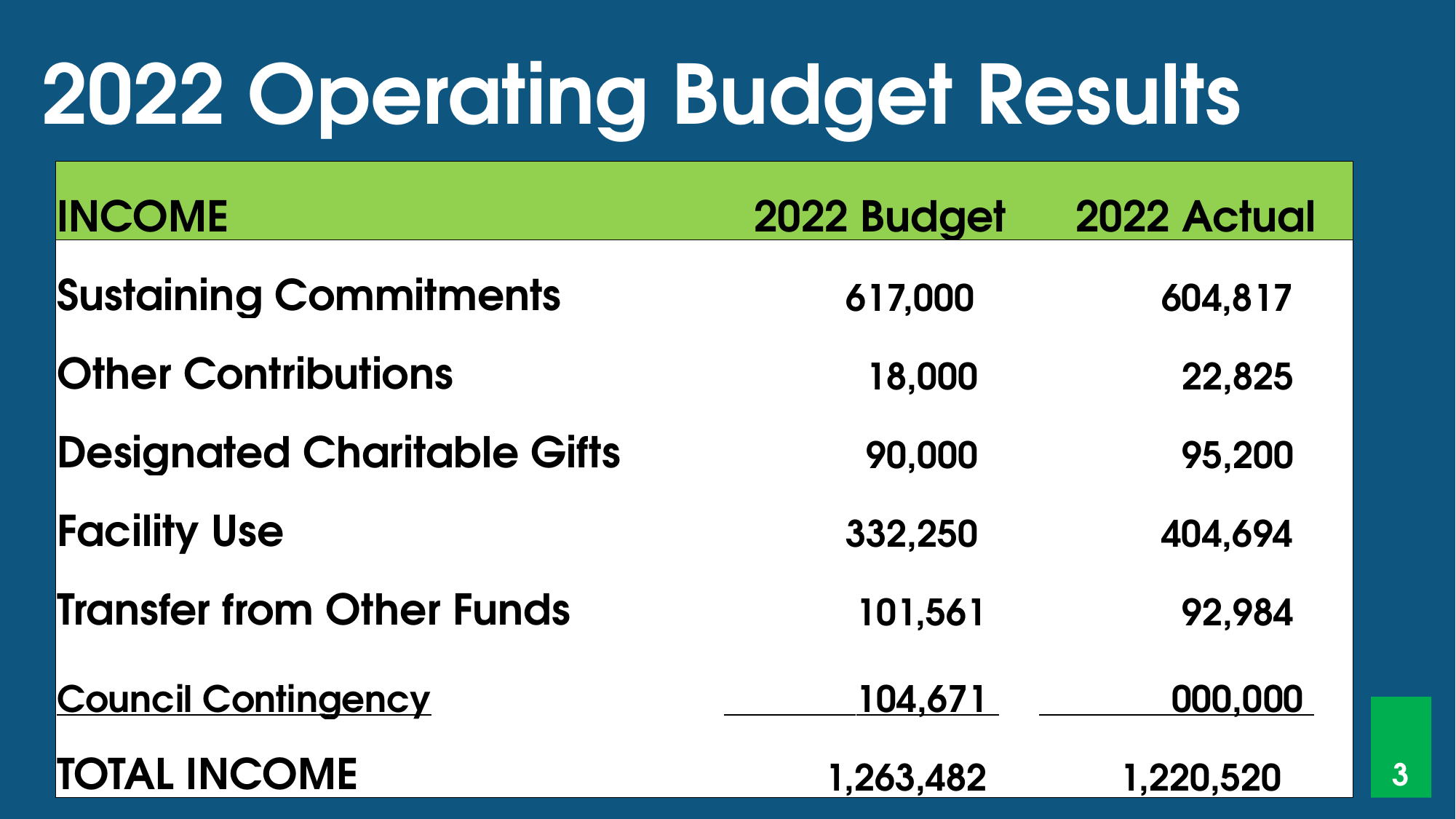

2022 Operating Budget Results

| INCOME | 2022 Budget | 2022 Actual |
| --- | --- | --- |
| Sustaining Commitments | 617,000 | 604,817 |
| Other Contributions | 18,000 | 22,825 |
| Designated Charitable Gifts | 90,000 | 95,200 |
| Facility Use | 332,250 | 404,694 |
| Transfer from Other Funds | 101,561 | 92,984 |
| Council Contingency | 104,671 | 000,000 |
| TOTAL INCOME | 1,263,482 | 1,220,520 |
3